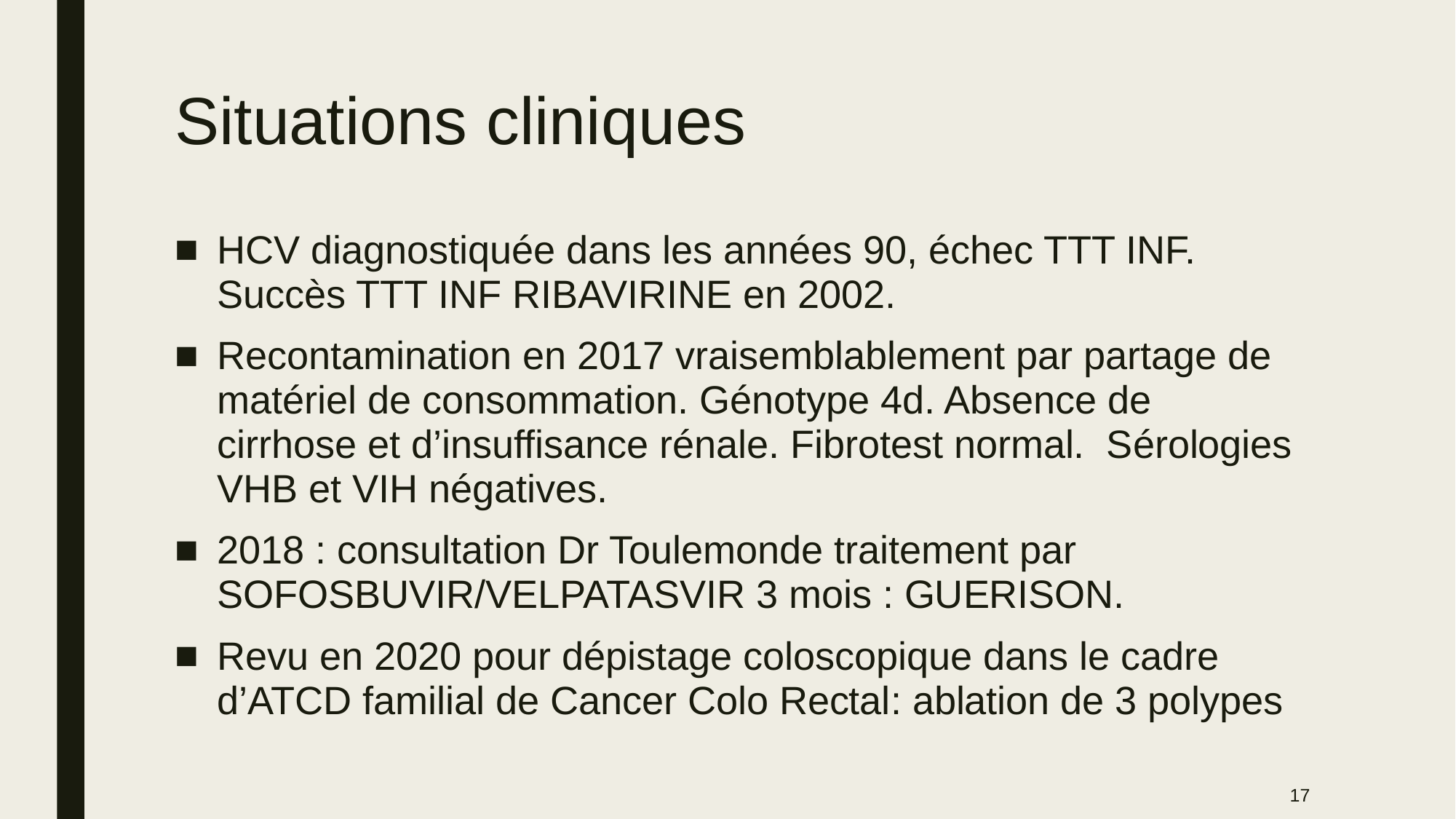

# Situations cliniques
HCV diagnostiquée dans les années 90, échec TTT INF. Succès TTT INF RIBAVIRINE en 2002.
Recontamination en 2017 vraisemblablement par partage de matériel de consommation. Génotype 4d. Absence de cirrhose et d’insuffisance rénale. Fibrotest normal.  Sérologies VHB et VIH négatives.
2018 : consultation Dr Toulemonde traitement par SOFOSBUVIR/VELPATASVIR 3 mois : GUERISON.
Revu en 2020 pour dépistage coloscopique dans le cadre d’ATCD familial de Cancer Colo Rectal: ablation de 3 polypes

17